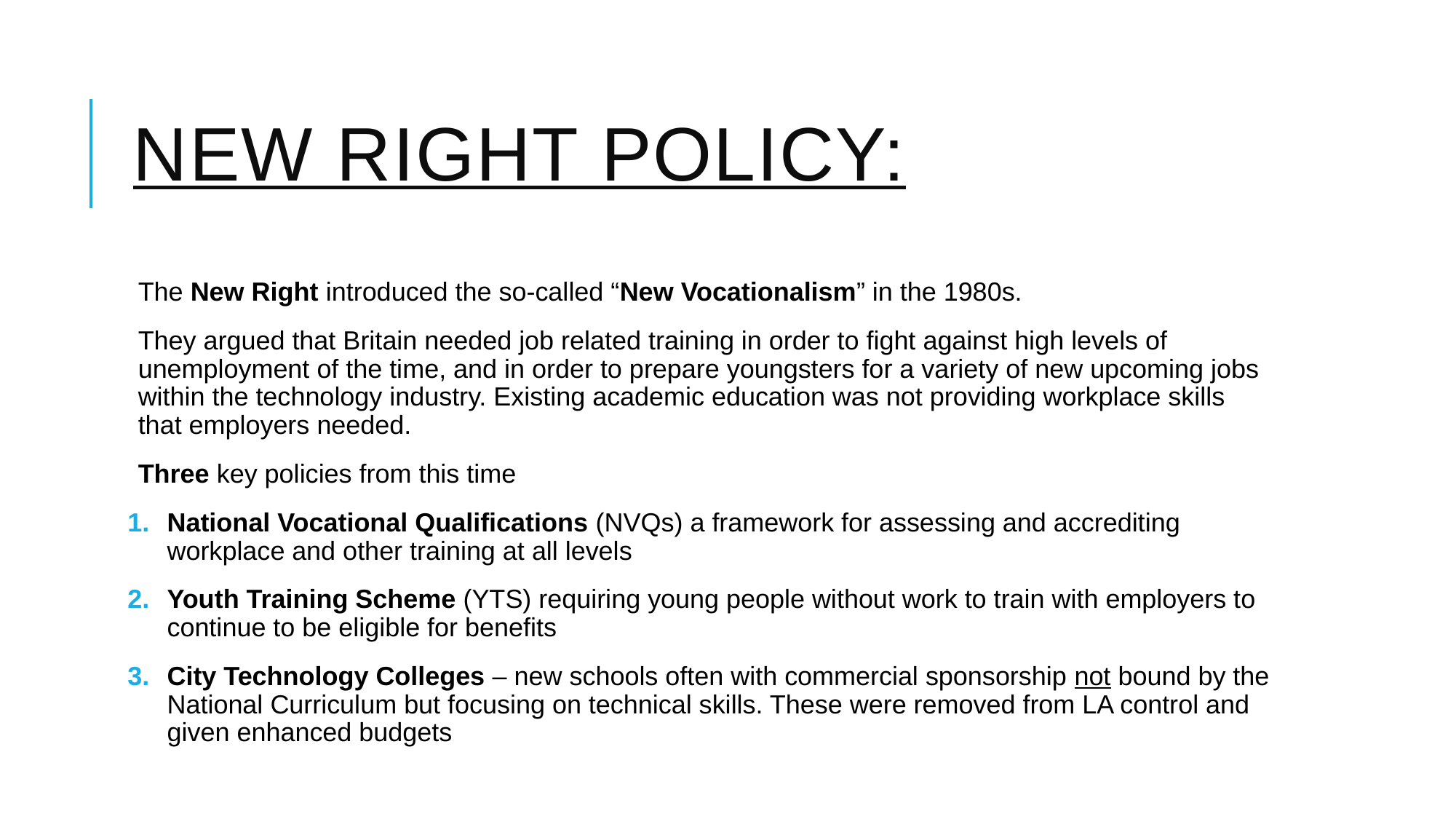

# New Right Policy:
The New Right introduced the so-called “New Vocationalism” in the 1980s.
They argued that Britain needed job related training in order to fight against high levels of unemployment of the time, and in order to prepare youngsters for a variety of new upcoming jobs within the technology industry. Existing academic education was not providing workplace skills that employers needed.
Three key policies from this time
National Vocational Qualifications (NVQs) a framework for assessing and accrediting workplace and other training at all levels
Youth Training Scheme (YTS) requiring young people without work to train with employers to continue to be eligible for benefits
City Technology Colleges – new schools often with commercial sponsorship not bound by the National Curriculum but focusing on technical skills. These were removed from LA control and given enhanced budgets